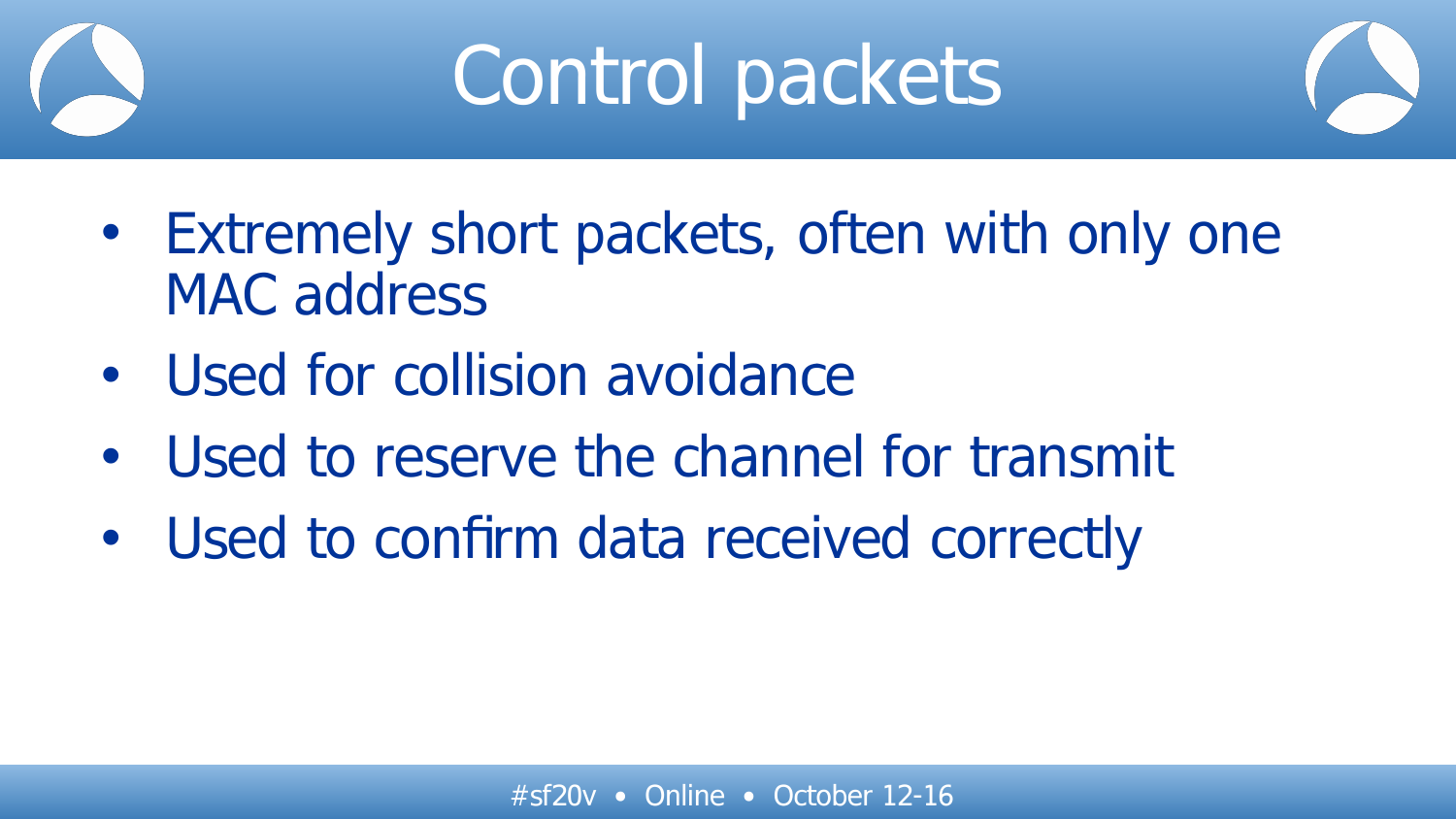

# Control packets
Extremely short packets, often with only one MAC address
Used for collision avoidance
Used to reserve the channel for transmit
Used to confirm data received correctly